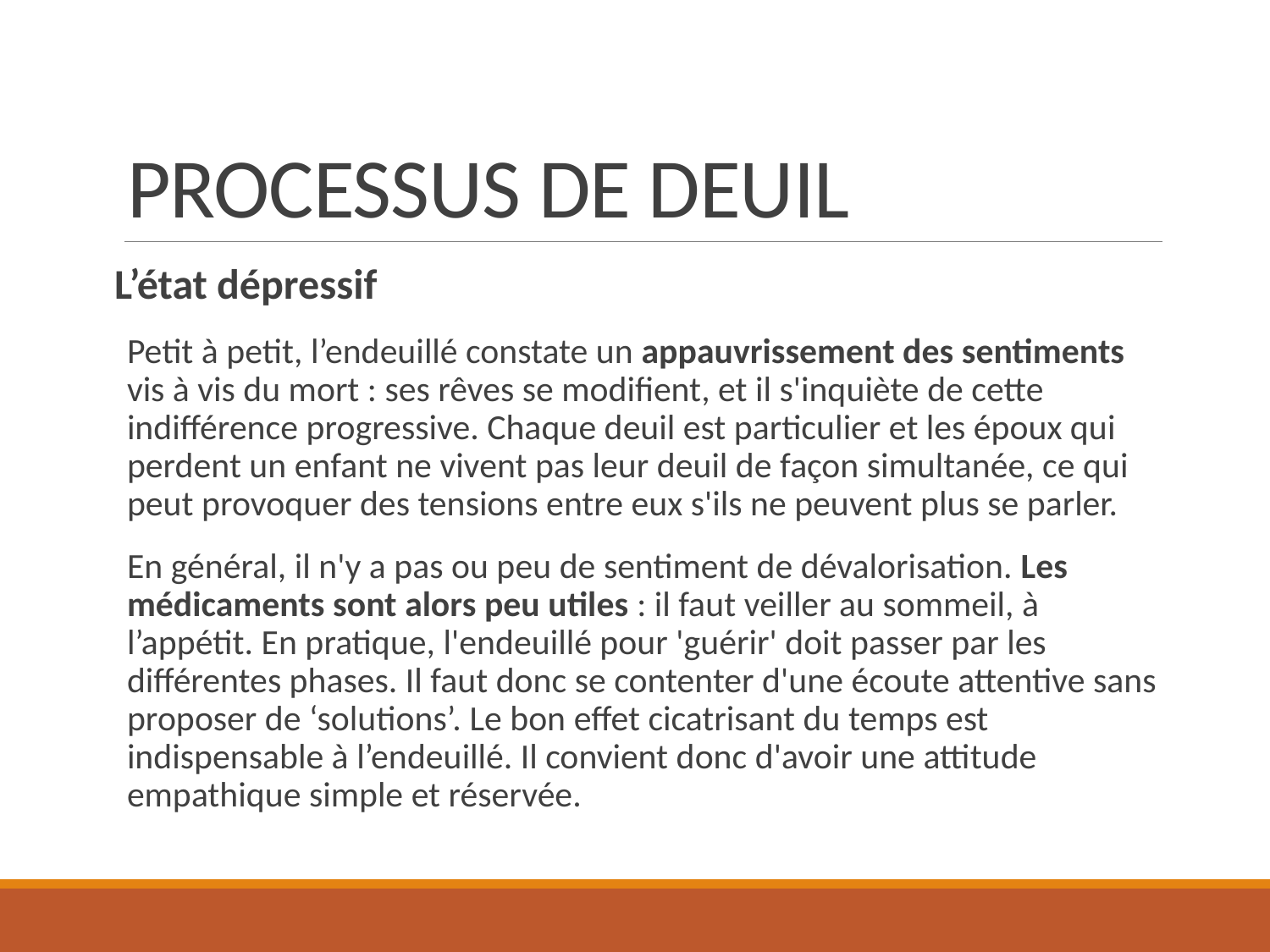

# PROCESSUS DE DEUIL
L’état dépressif
Petit à petit, l’endeuillé constate un appauvrissement des sentiments vis à vis du mort : ses rêves se modifient, et il s'inquiète de cette indifférence progressive. Chaque deuil est particulier et les époux qui perdent un enfant ne vivent pas leur deuil de façon simultanée, ce qui peut provoquer des tensions entre eux s'ils ne peuvent plus se parler.
En général, il n'y a pas ou peu de sentiment de dévalorisation. Les médicaments sont alors peu utiles : il faut veiller au sommeil, à l’appétit. En pratique, l'endeuillé pour 'guérir' doit passer par les différentes phases. Il faut donc se contenter d'une écoute attentive sans proposer de ‘solutions’. Le bon effet cicatrisant du temps est indispensable à l’endeuillé. Il convient donc d'avoir une attitude empathique simple et réservée.